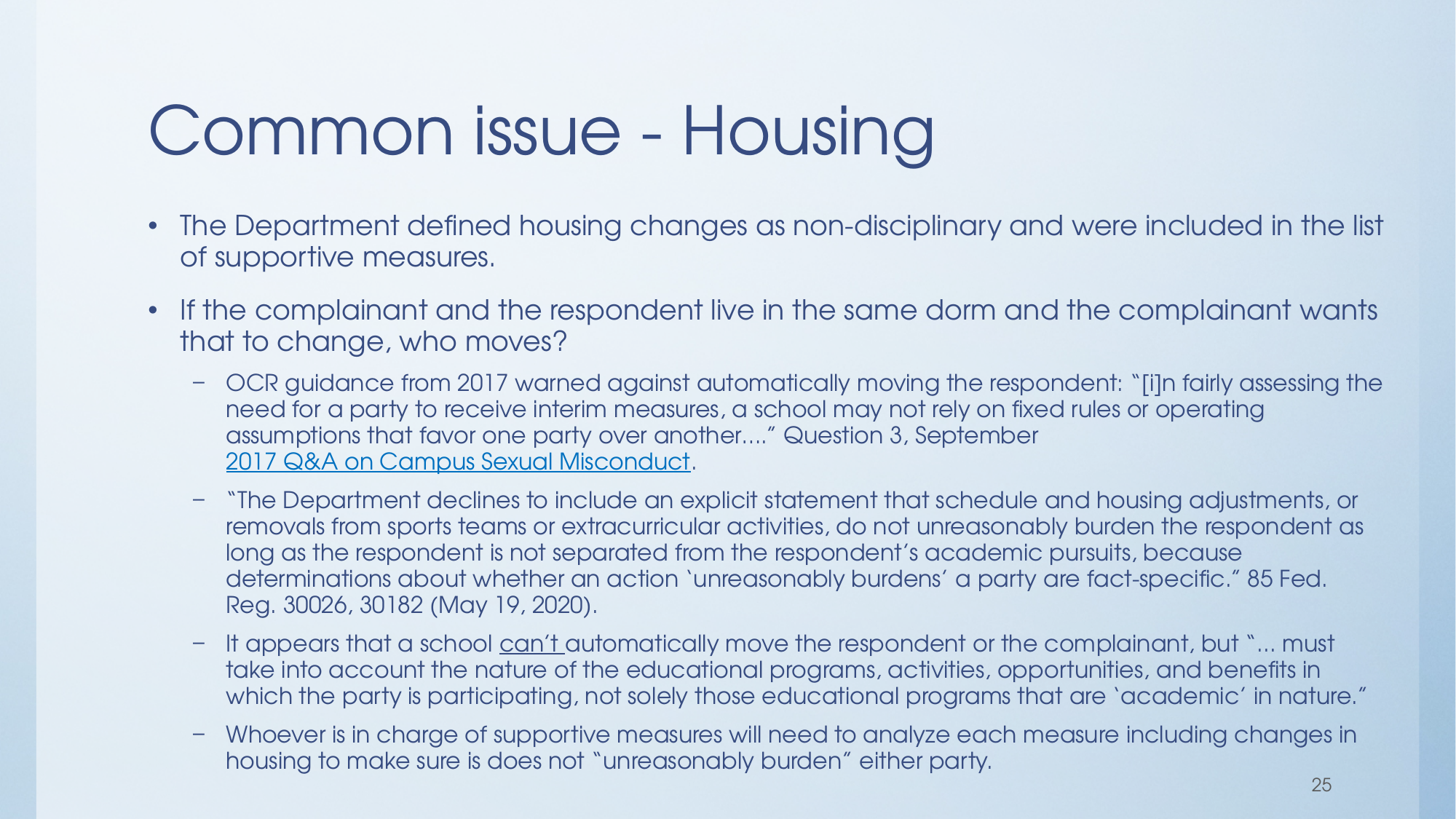

# Common issue - Housing
The Department defined housing changes as non-disciplinary and were included in the list of supportive measures.
If the complainant and the respondent live in the same dorm and the complainant wants that to change, who moves?
OCR guidance from 2017 warned against automatically moving the respondent: “[i]n fairly assessing the need for a party to receive interim measures, a school may not rely on fixed rules or operating assumptions that favor one party over another….” Question 3, September 2017 Q&A on Campus Sexual Misconduct.
“The Department declines to include an explicit statement that schedule and housing adjustments, or removals from sports teams or extracurricular activities, do not unreasonably burden the respondent as long as the respondent is not separated from the respondent’s academic pursuits, because determinations about whether an action ‘unreasonably burdens’ a party are fact-specific.” 85 Fed. Reg. 30026, 30182 (May 19, 2020).
It appears that a school can’t automatically move the respondent or the complainant, but “... must take into account the nature of the educational programs, activities, opportunities, and benefits in which the party is participating, not solely those educational programs that are ‘academic’ in nature.”
Whoever is in charge of supportive measures will need to analyze each measure including changes in housing to make sure is does not “unreasonably burden” either party.
25